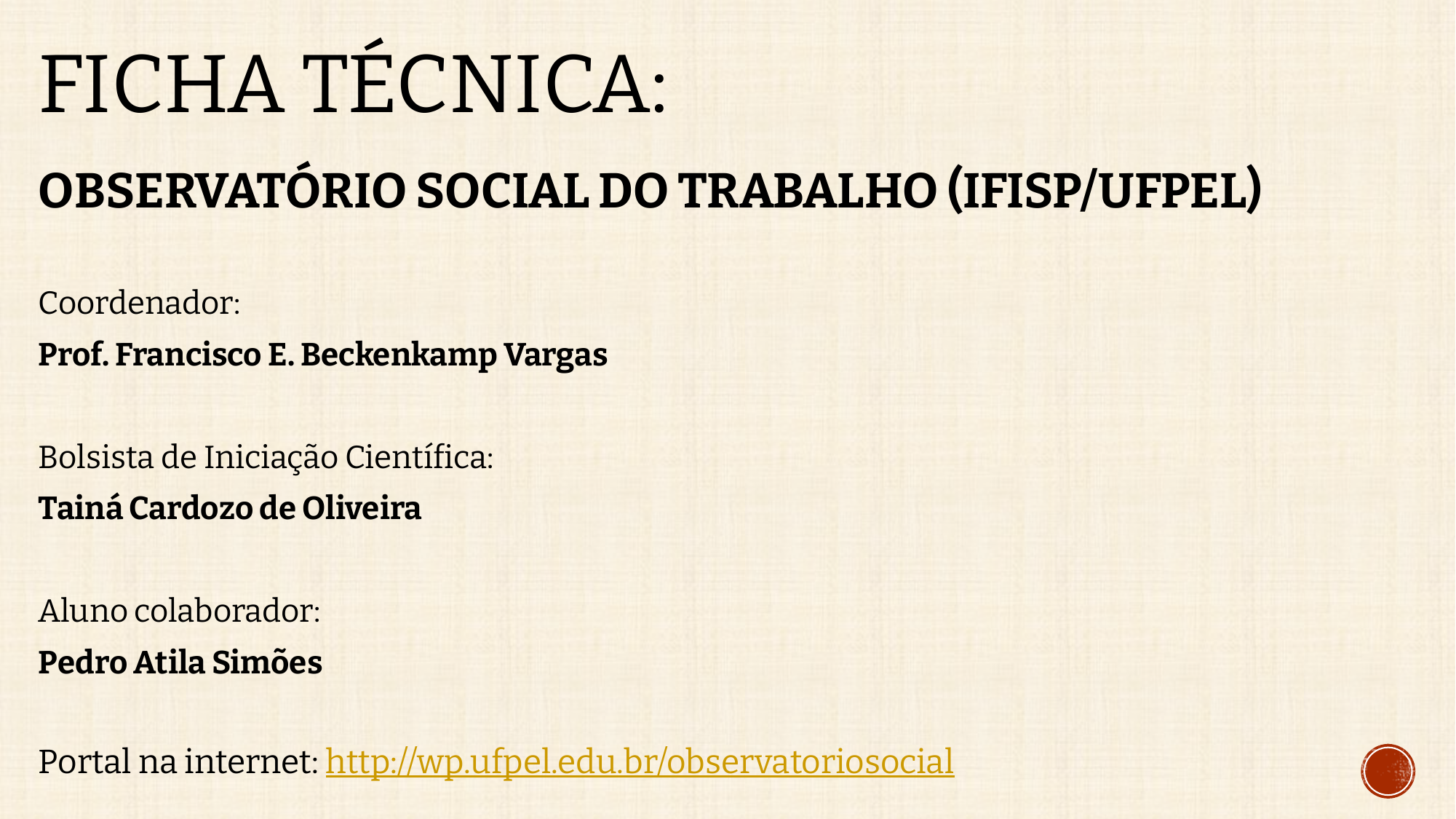

# Ficha técnica:
OBSERVATÓRIO SOCIAL DO TRABALHO (IFISP/UFPEL)

Coordenador:
Prof. Francisco E. Beckenkamp Vargas

Bolsista de Iniciação Científica:
Tainá Cardozo de Oliveira

Aluno colaborador:
Pedro Atila Simões

Portal na internet: http://wp.ufpel.edu.br/observatoriosocial